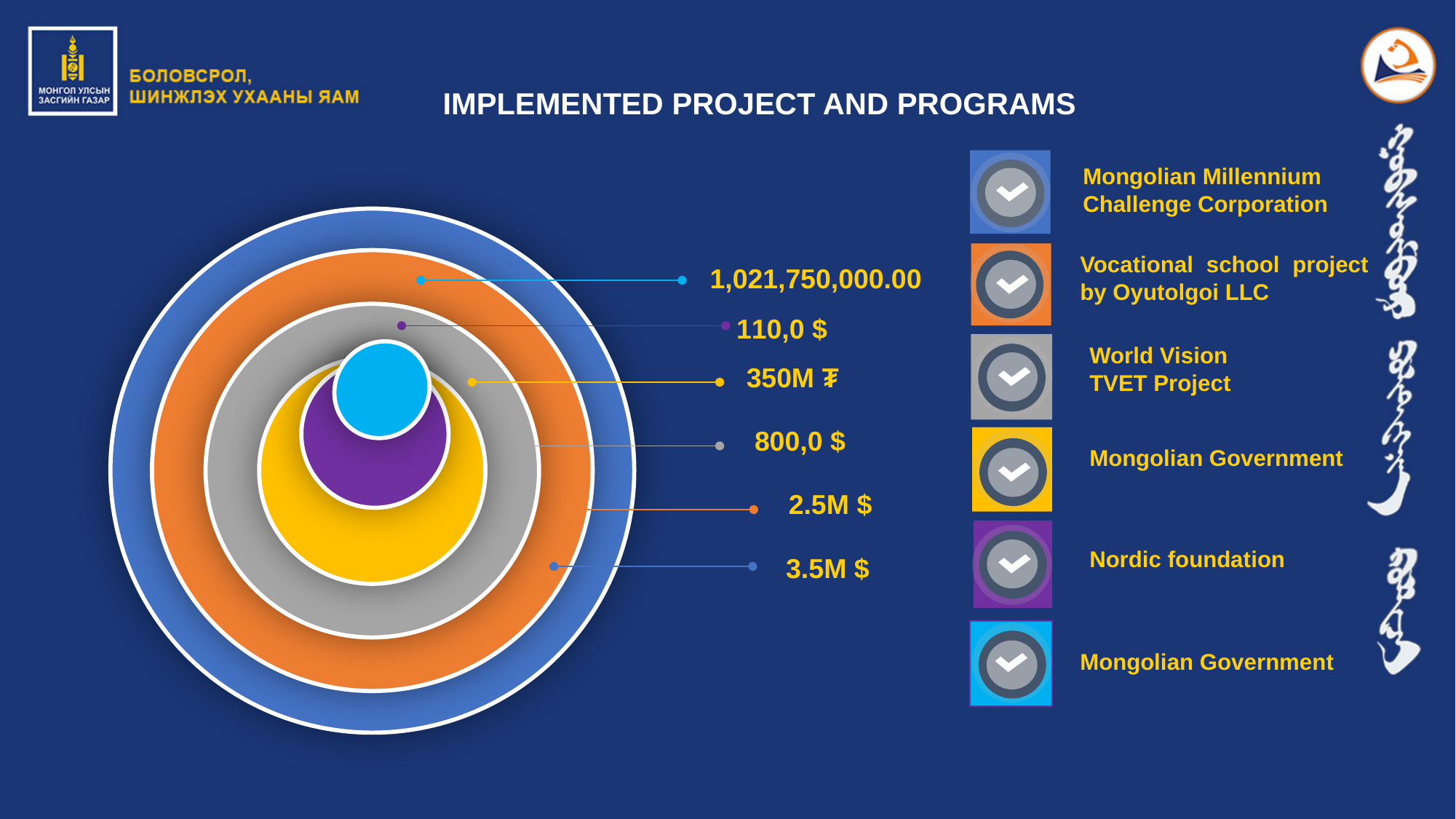

IMPLEMENTED PROJECT AND PROGRAMS

Mongolian Millennium Challenge Corporation

Vocational school project by Oyutolgoi LLC
110,0 $

World Vision
TVET Project
350M ₮

800,0 $
Mongolian Government
2.5M $

Nordic foundation
3.5M $

1,021,750,000.00

Mongolian Government